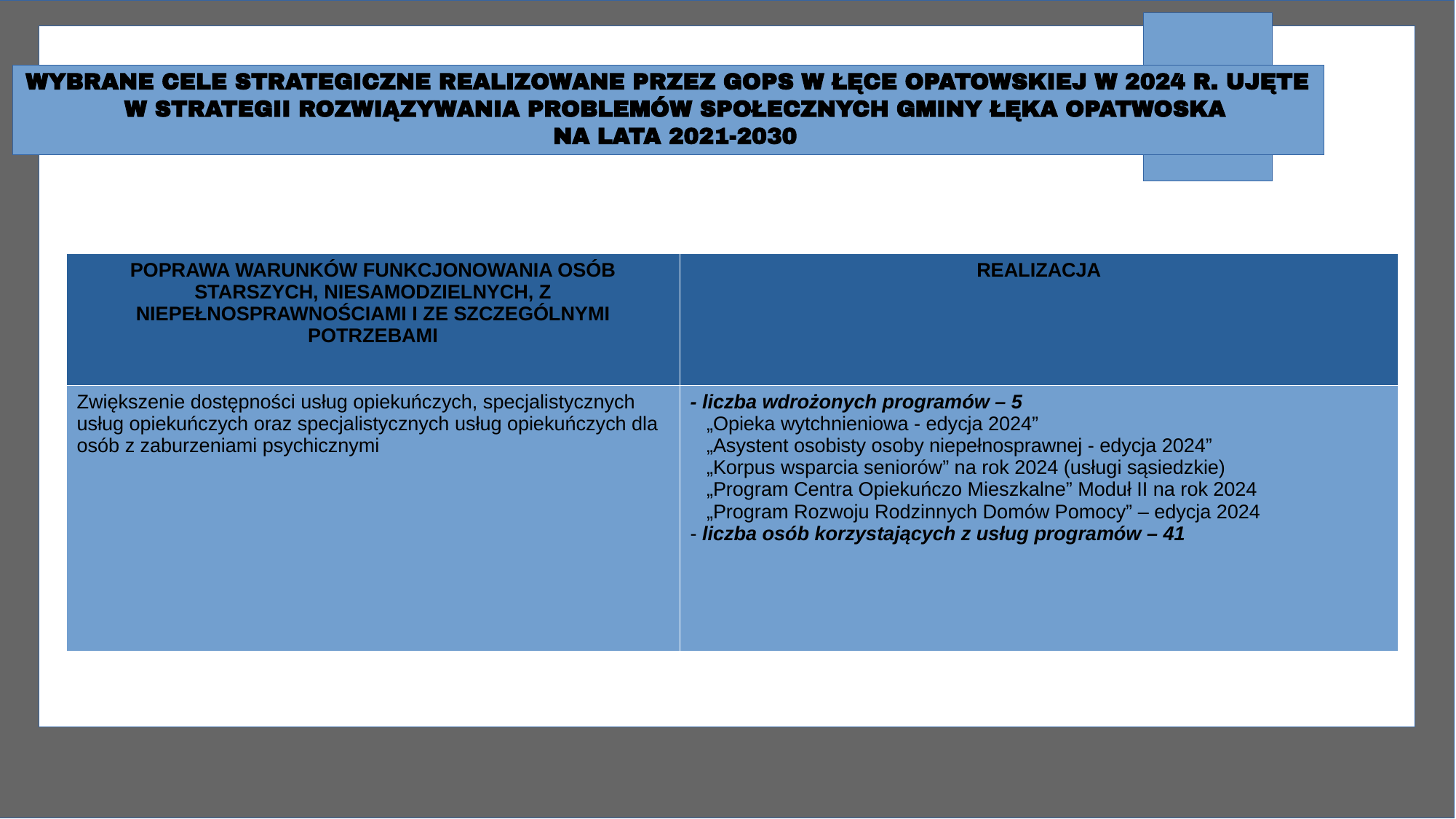

# WYBRANE CELE STRATEGICZNE REALIZOWANE PRZEZ GOPS W ŁĘCE OPATOWSKIEJ W 2024 R. UJĘTE W STRATEGII ROZWIĄZYWANIA PROBLEMÓW SPOŁECZNYCH GMINY ŁĘKA OPATWOSKA NA LATA 2021-2030
| POPRAWA WARUNKÓW FUNKCJONOWANIA OSÓB STARSZYCH, NIESAMODZIELNYCH, Z NIEPEŁNOSPRAWNOŚCIAMI I ZE SZCZEGÓLNYMI POTRZEBAMI | REALIZACJA |
| --- | --- |
| Zwiększenie dostępności usług opiekuńczych, specjalistycznych usług opiekuńczych oraz specjalistycznych usług opiekuńczych dla osób z zaburzeniami psychicznymi | - liczba wdrożonych programów – 5 „Opieka wytchnieniowa - edycja 2024” „Asystent osobisty osoby niepełnosprawnej - edycja 2024” „Korpus wsparcia seniorów” na rok 2024 (usługi sąsiedzkie) „Program Centra Opiekuńczo Mieszkalne” Moduł II na rok 2024 „Program Rozwoju Rodzinnych Domów Pomocy” – edycja 2024 - liczba osób korzystających z usług programów – 41 |